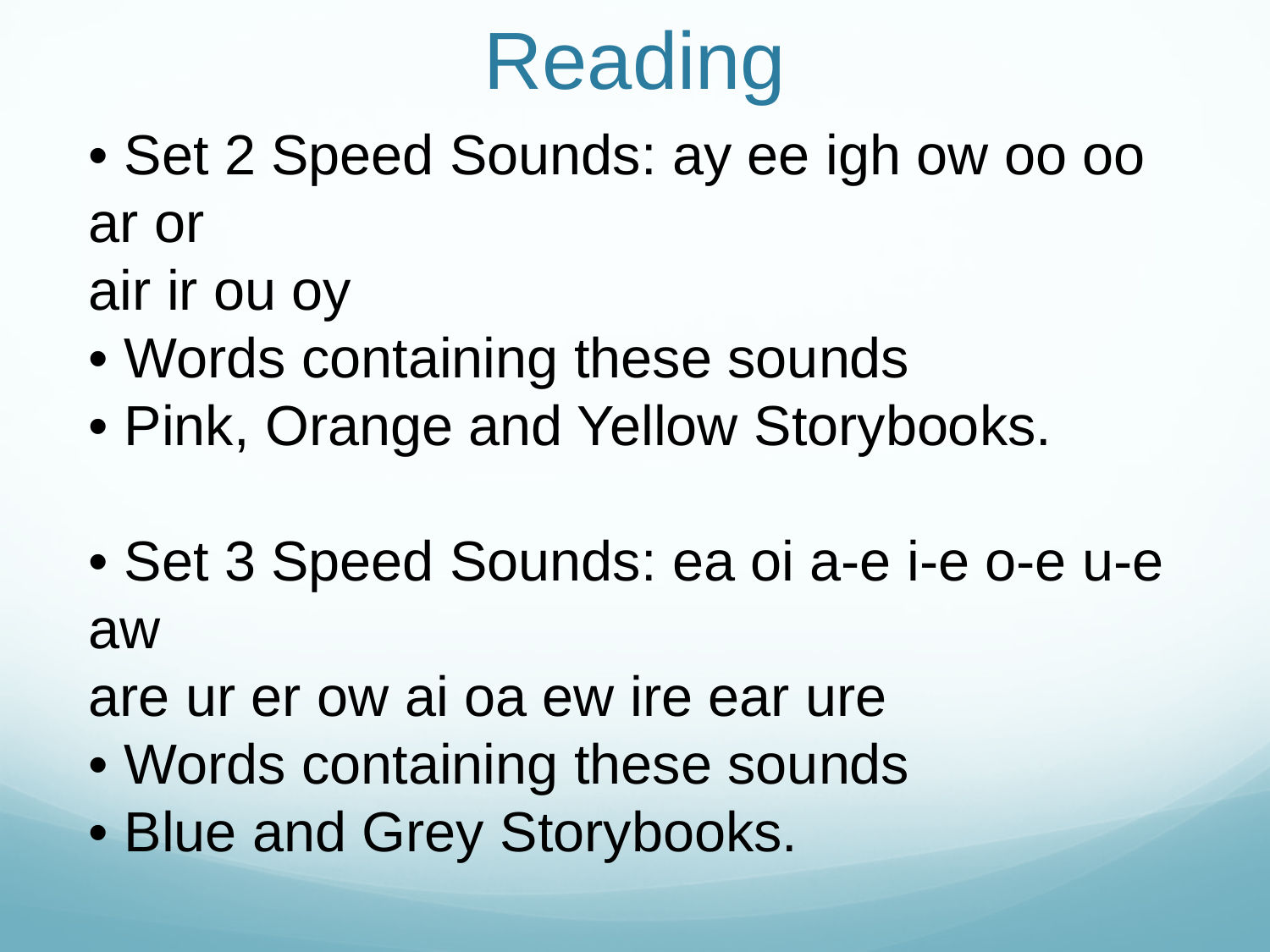

# Reading
• Set 2 Speed Sounds: ay ee igh ow oo oo ar or
air ir ou oy
• Words containing these sounds
• Pink, Orange and Yellow Storybooks.

• Set 3 Speed Sounds: ea oi a-e i-e o-e u-e aw
are ur er ow ai oa ew ire ear ure
• Words containing these sounds
• Blue and Grey Storybooks.